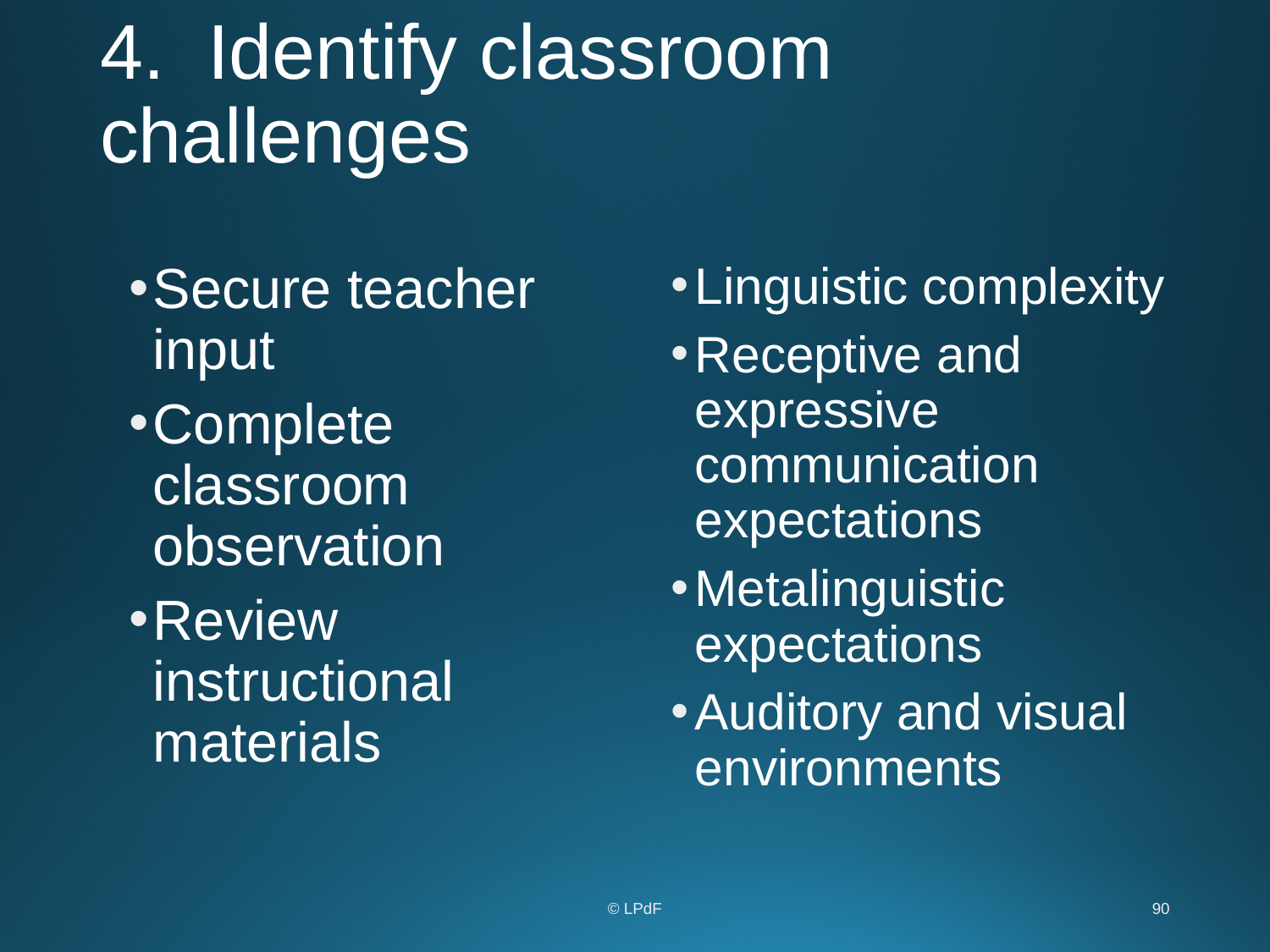

# 4.  Identify classroom challenges
Secure teacher input
Complete classroom observation
Review instructional materials
Linguistic complexity
Receptive and expressive communication expectations
Metalinguistic expectations
Auditory and visual environments
© LPdF
90